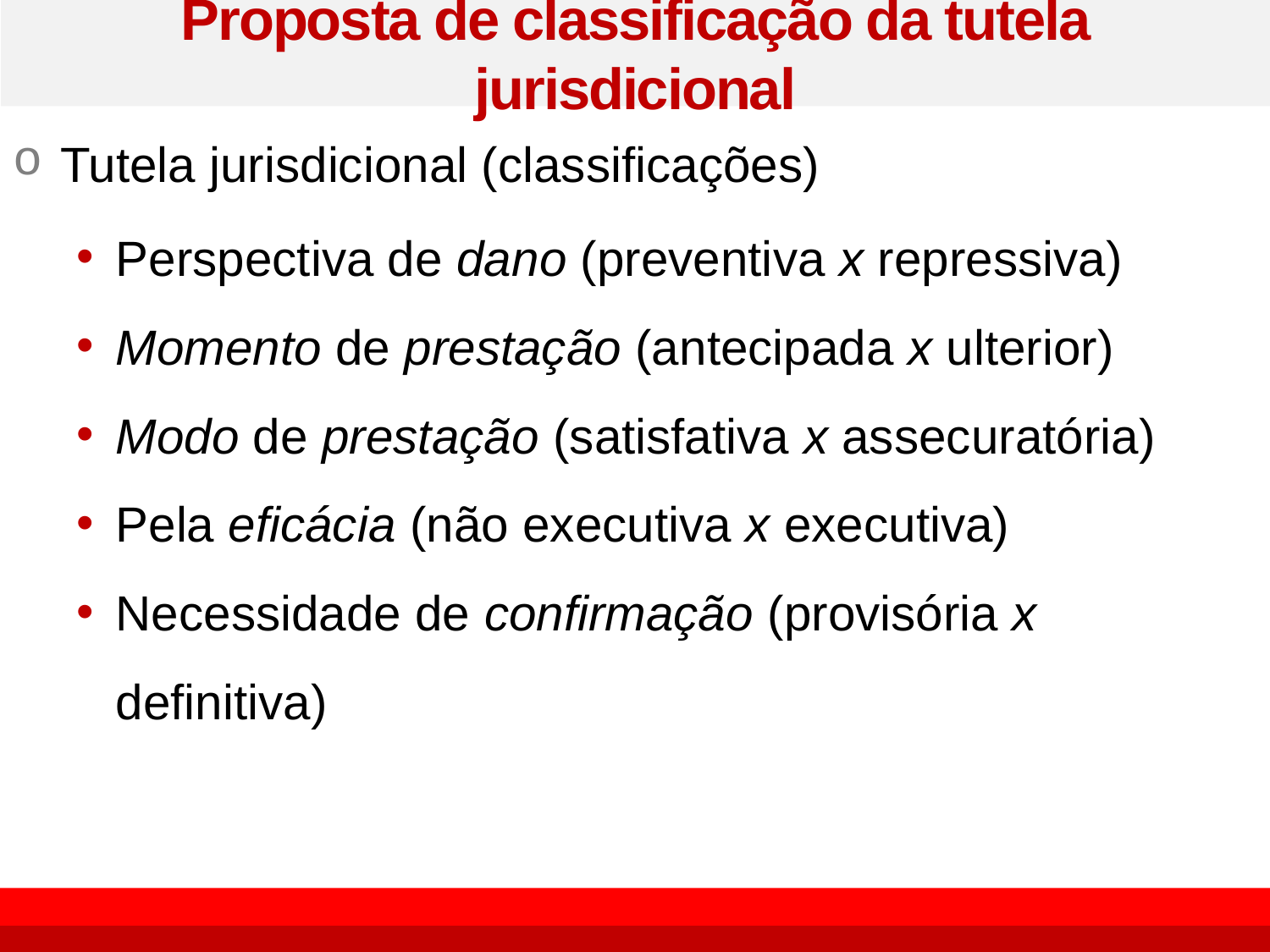

# Proposta de classificação da tutela jurisdicional
Tutela jurisdicional (classificações)
Perspectiva de dano (preventiva x repressiva)
Momento de prestação (antecipada x ulterior)
Modo de prestação (satisfativa x assecuratória)
Pela eficácia (não executiva x executiva)
Necessidade de confirmação (provisória x definitiva)